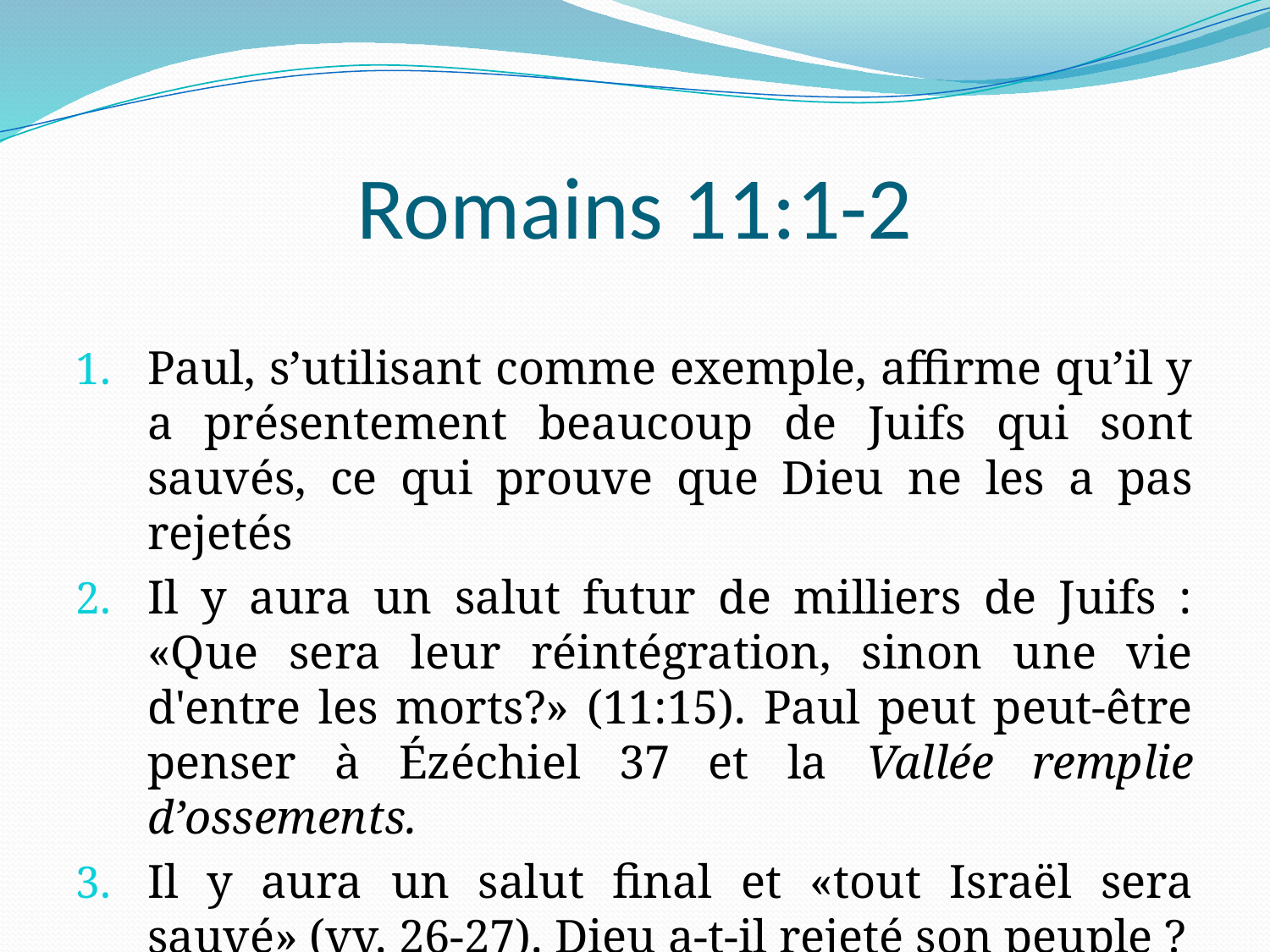

# Romains 11:1-2

Paul, s’utilisant comme exemple, affirme qu’il y a présentement beaucoup de Juifs qui sont sauvés, ce qui prouve que Dieu ne les a pas rejetés
Il y aura un salut futur de milliers de Juifs : «Que sera leur réintégration, sinon une vie d'entre les morts?» (11:15). Paul peut peut-être penser à Ézéchiel 37 et la Vallée remplie d’ossements.
Il y aura un salut final et «tout Israël sera sauvé» (vv. 26-27). Dieu a-t-il rejeté son peuple ?